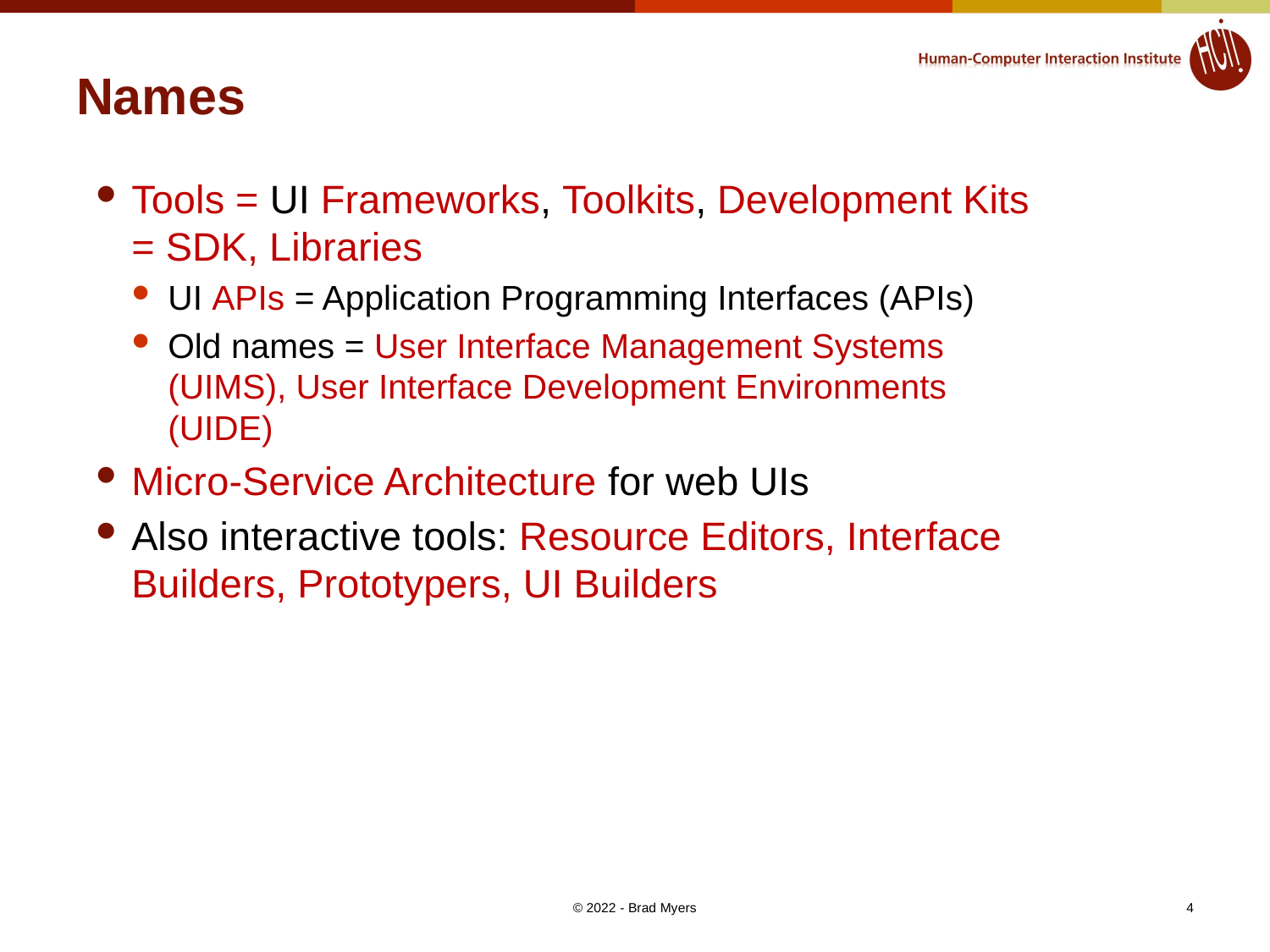

# Names
Tools = UI Frameworks, Toolkits, Development Kits = SDK, Libraries
UI APIs = Application Programming Interfaces (APIs)
Old names = User Interface Management Systems (UIMS), User Interface Development Environments (UIDE)
Micro-Service Architecture for web UIs
Also interactive tools: Resource Editors, Interface Builders, Prototypers, UI Builders

© 2022 - Brad Myers
4